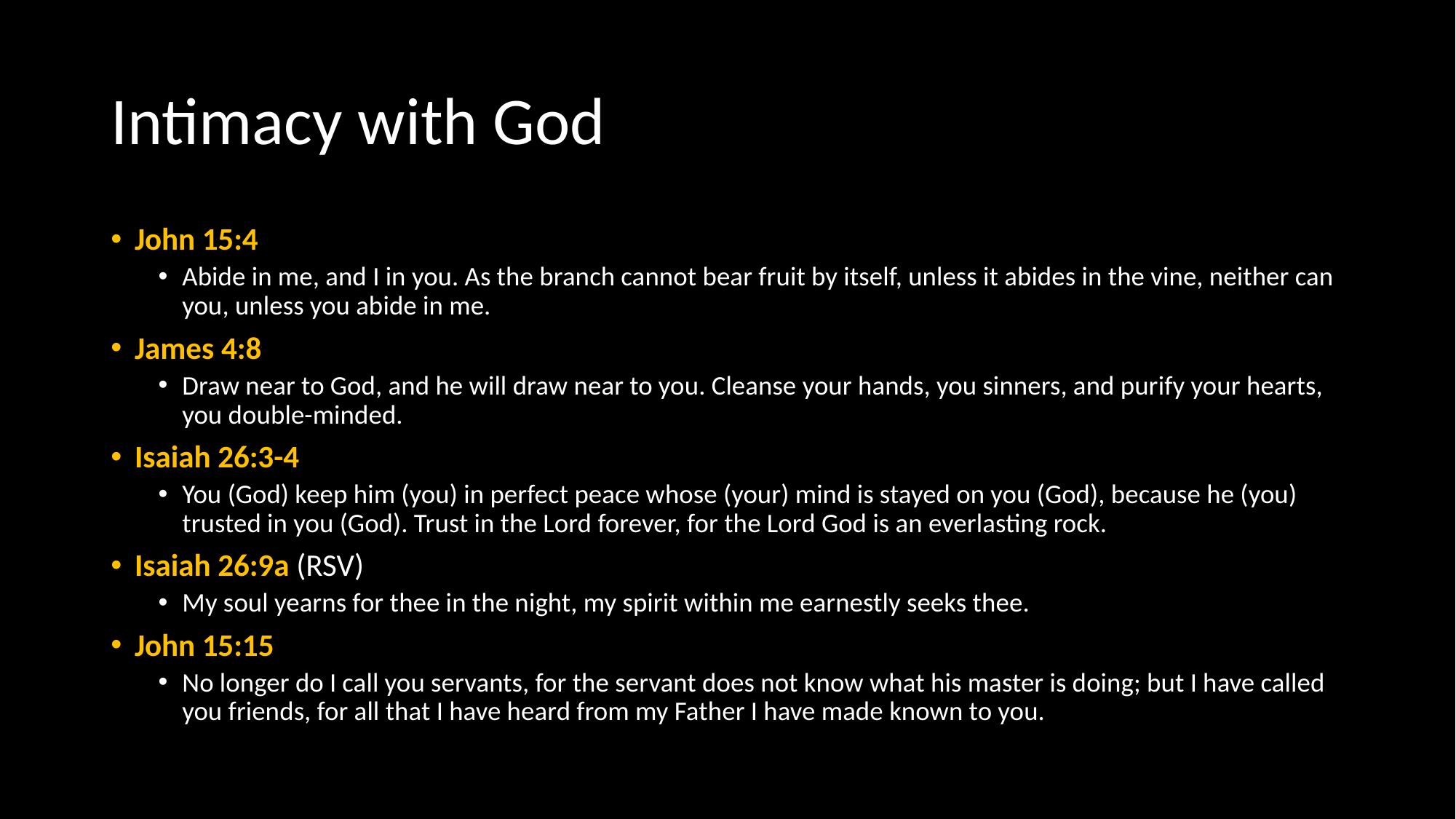

# Intimacy with God
John 15:4
Abide in me, and I in you. As the branch cannot bear fruit by itself, unless it abides in the vine, neither can you, unless you abide in me.
James 4:8
Draw near to God, and he will draw near to you. Cleanse your hands, you sinners, and purify your hearts, you double-minded.
Isaiah 26:3-4
You (God) keep him (you) in perfect peace whose (your) mind is stayed on you (God), because he (you) trusted in you (God). Trust in the Lord forever, for the Lord God is an everlasting rock.
Isaiah 26:9a (RSV)
My soul yearns for thee in the night, my spirit within me earnestly seeks thee.
John 15:15
No longer do I call you servants, for the servant does not know what his master is doing; but I have called you friends, for all that I have heard from my Father I have made known to you.